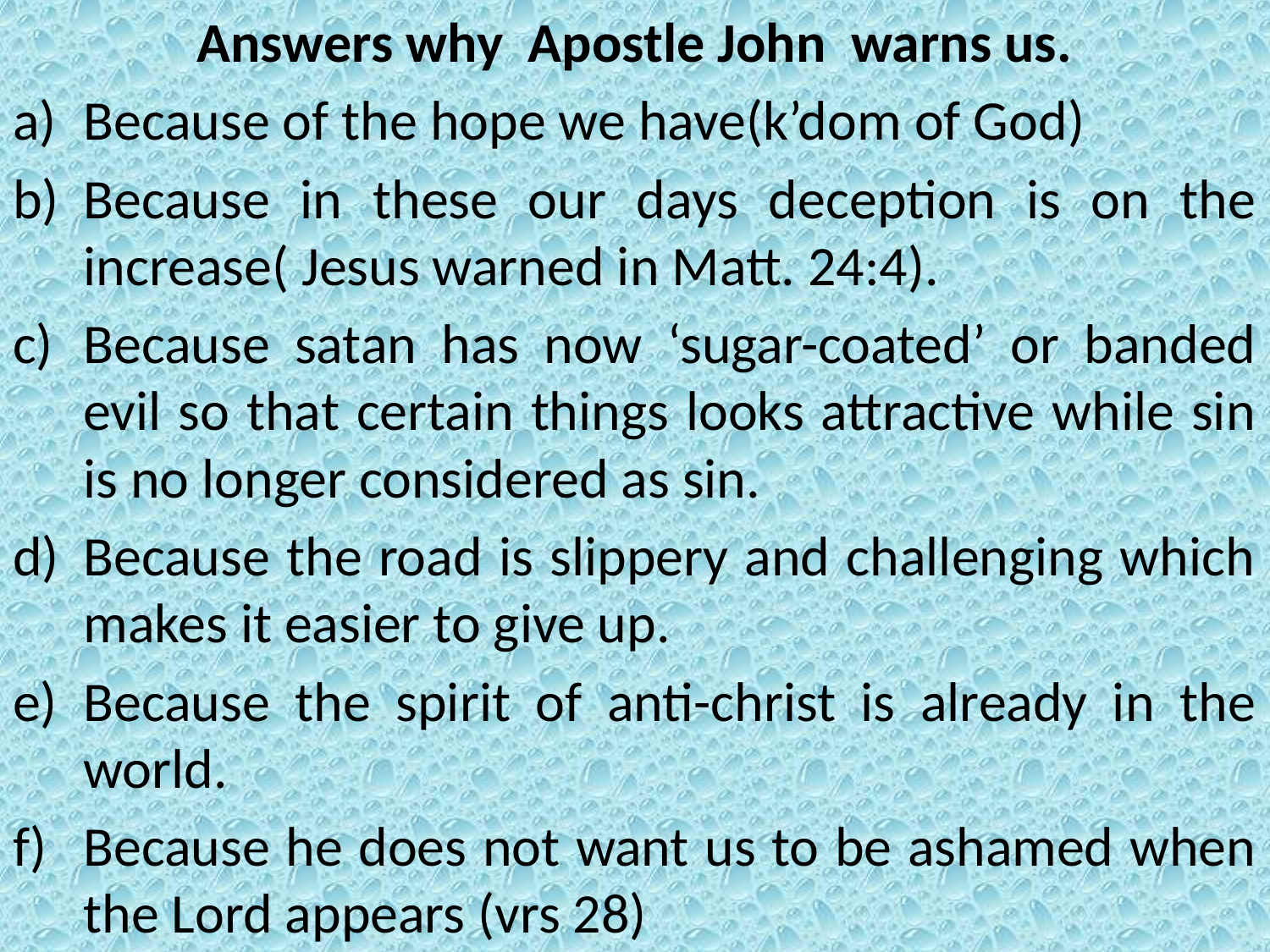

Answers why  Apostle John  warns us.
Because of the hope we have(k’dom of God)
Because in these our days deception is on the increase( Jesus warned in Matt. 24:4).
Because satan has now ‘sugar-coated’ or banded evil so that certain things looks attractive while sin is no longer considered as sin.
Because the road is slippery and challenging which makes it easier to give up.
Because the spirit of anti-christ is already in the world.
Because he does not want us to be ashamed when the Lord appears (vrs 28)